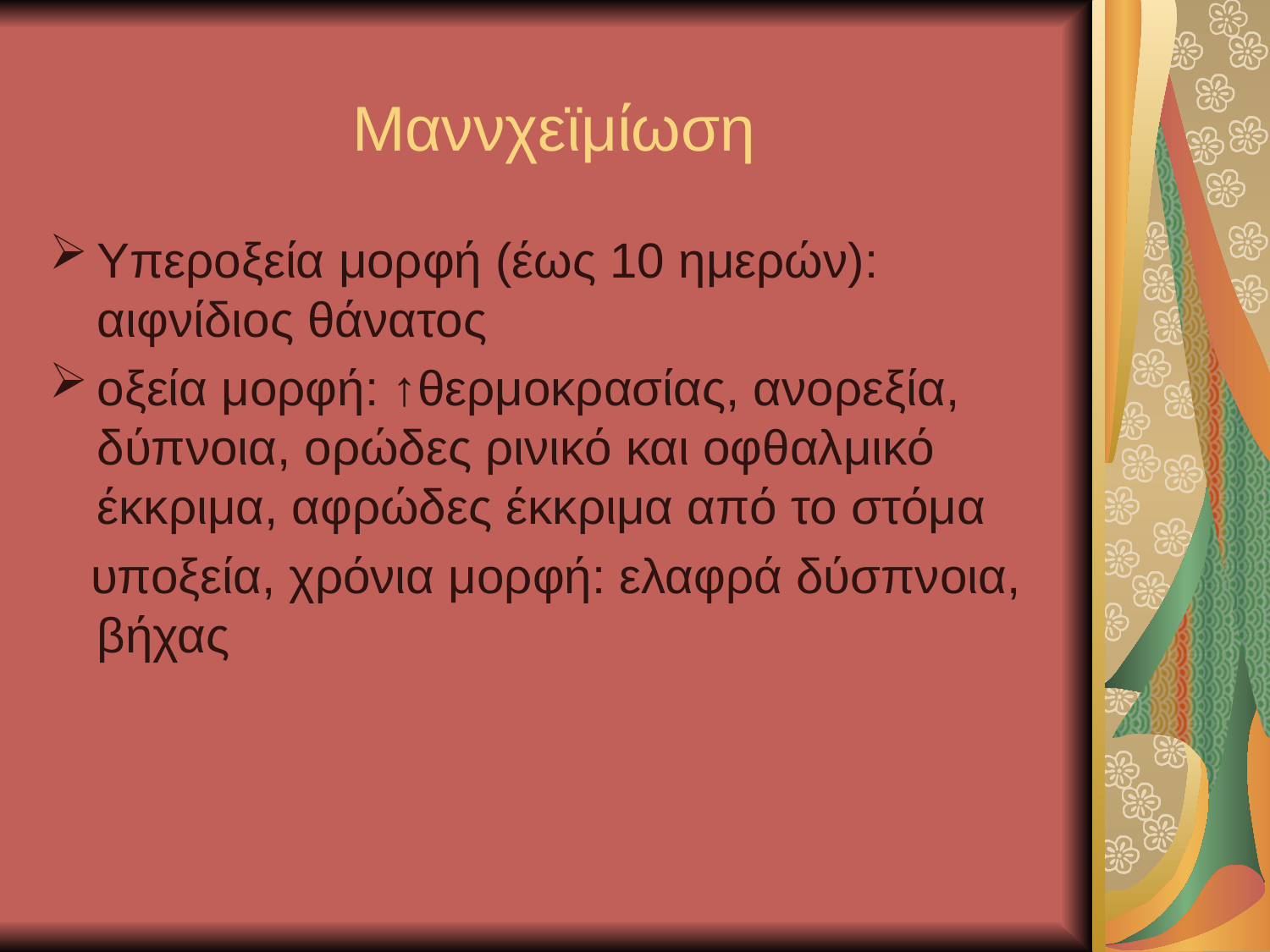

# Μαννχεϊμίωση
Υπεροξεία μορφή (έως 10 ημερών): αιφνίδιος θάνατος
οξεία μορφή: ↑θερμοκρασίας, ανορεξία, δύπνοια, ορώδες ρινικό και οφθαλμικό έκκριμα, αφρώδες έκκριμα από το στόμα
   υποξεία, χρόνια μορφή: ελαφρά δύσπνοια, βήχας